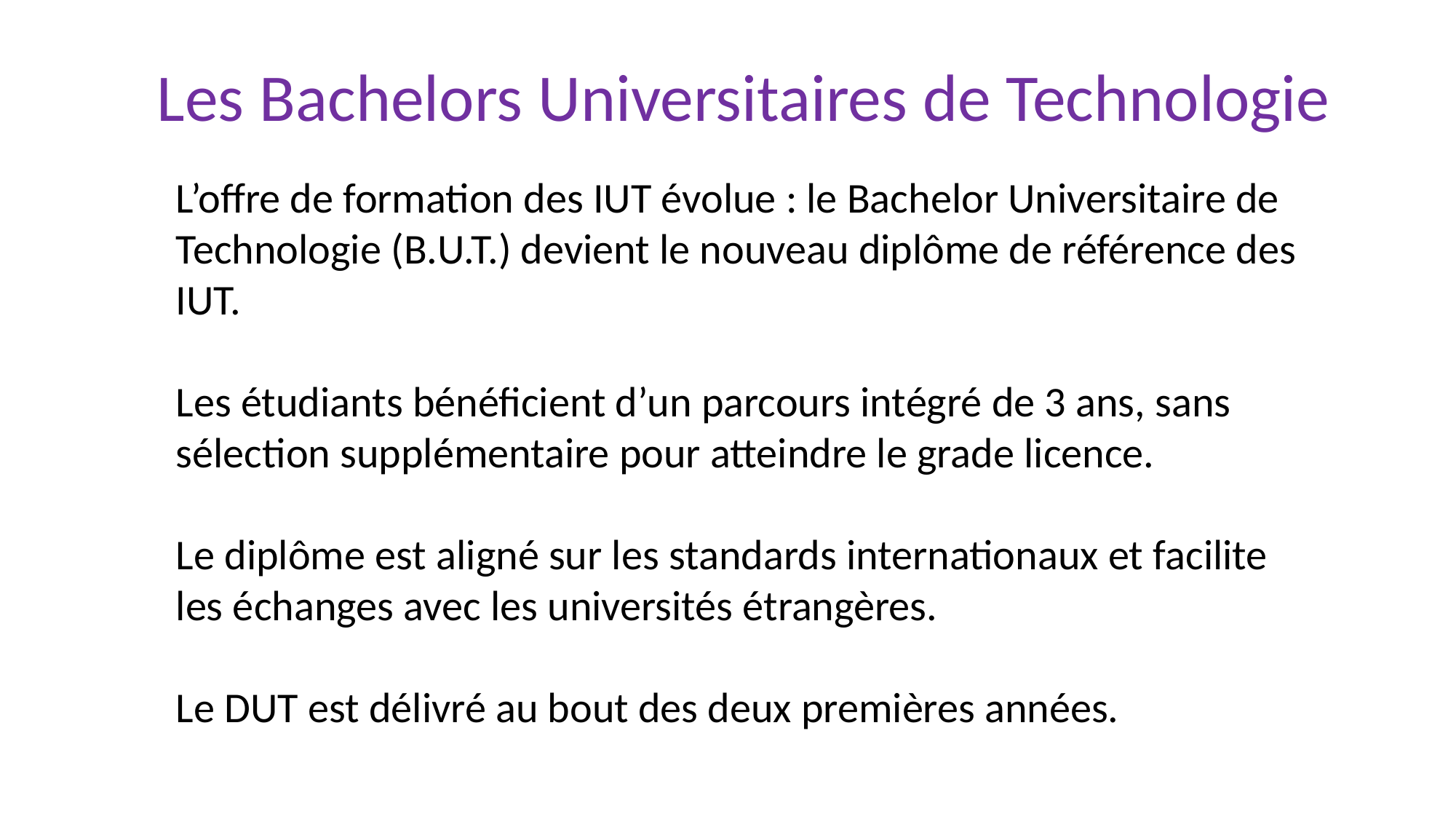

# Les Bachelors Universitaires de Technologie
L’offre de formation des IUT évolue : le Bachelor Universitaire de Technologie (B.U.T.) devient le nouveau diplôme de référence des IUT.

Les étudiants bénéficient d’un parcours intégré de 3 ans, sans sélection supplémentaire pour atteindre le grade licence.

Le diplôme est aligné sur les standards internationaux et facilite les échanges avec les universités étrangères.

Le DUT est délivré au bout des deux premières années.